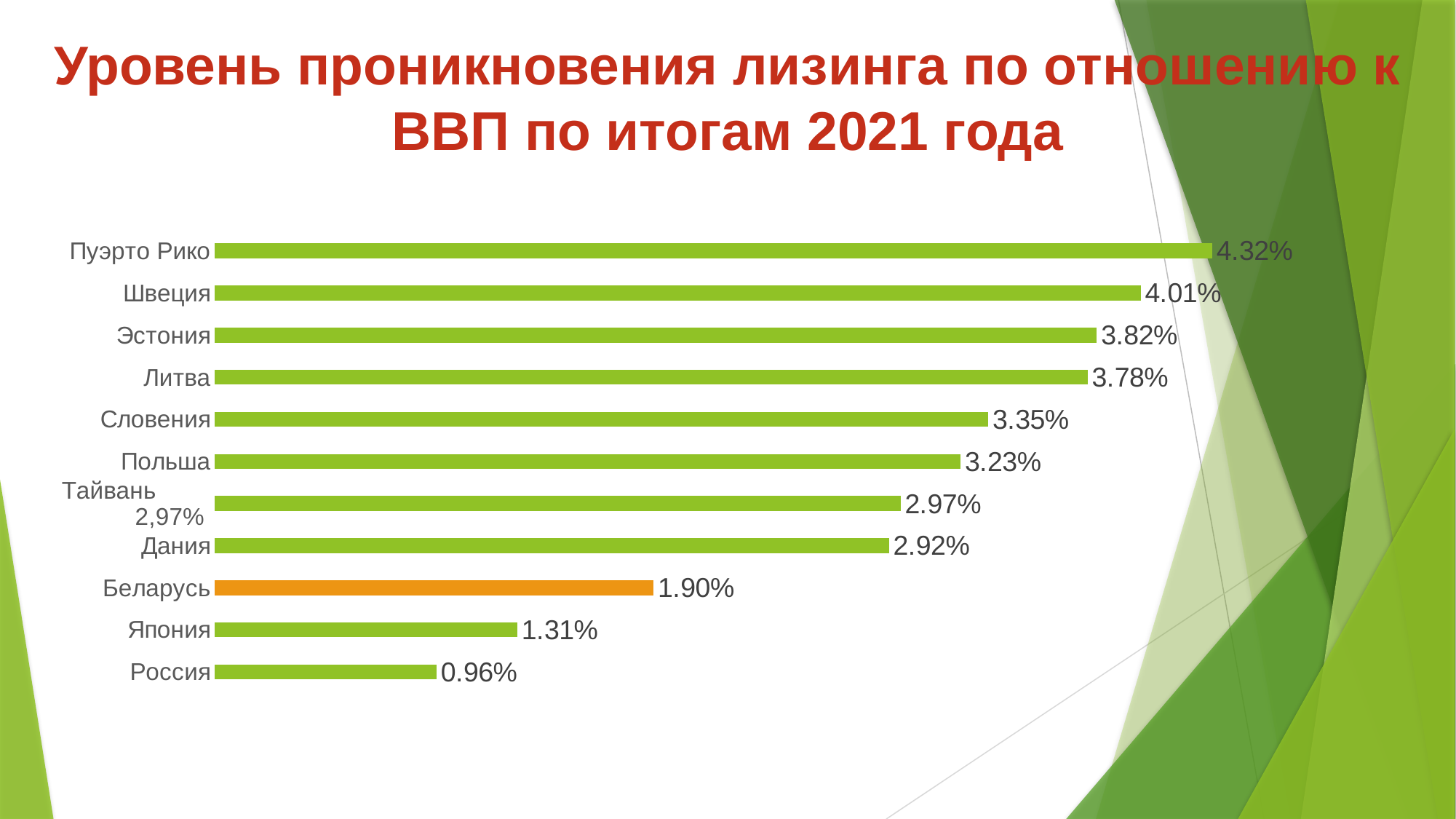

# Уровень проникновения лизинга по отношению к ВВП по итогам 2021 года

### Chart

| Category | Столбец4 |
|---|---|
| Пуэрто Рико | 0.0432 |
| Швеция | 0.0401 |
| Эстония | 0.0382 |
| Литва | 0.0378 |
| Словения | 0.0335 |
| Польша | 0.0323 |
| Тайвань                   2,97% | 0.0297 |
| Дания | 0.0292 |
| Беларусь | 0.019 |
| Япония | 0.0131 |
| Россия | 0.0096 |